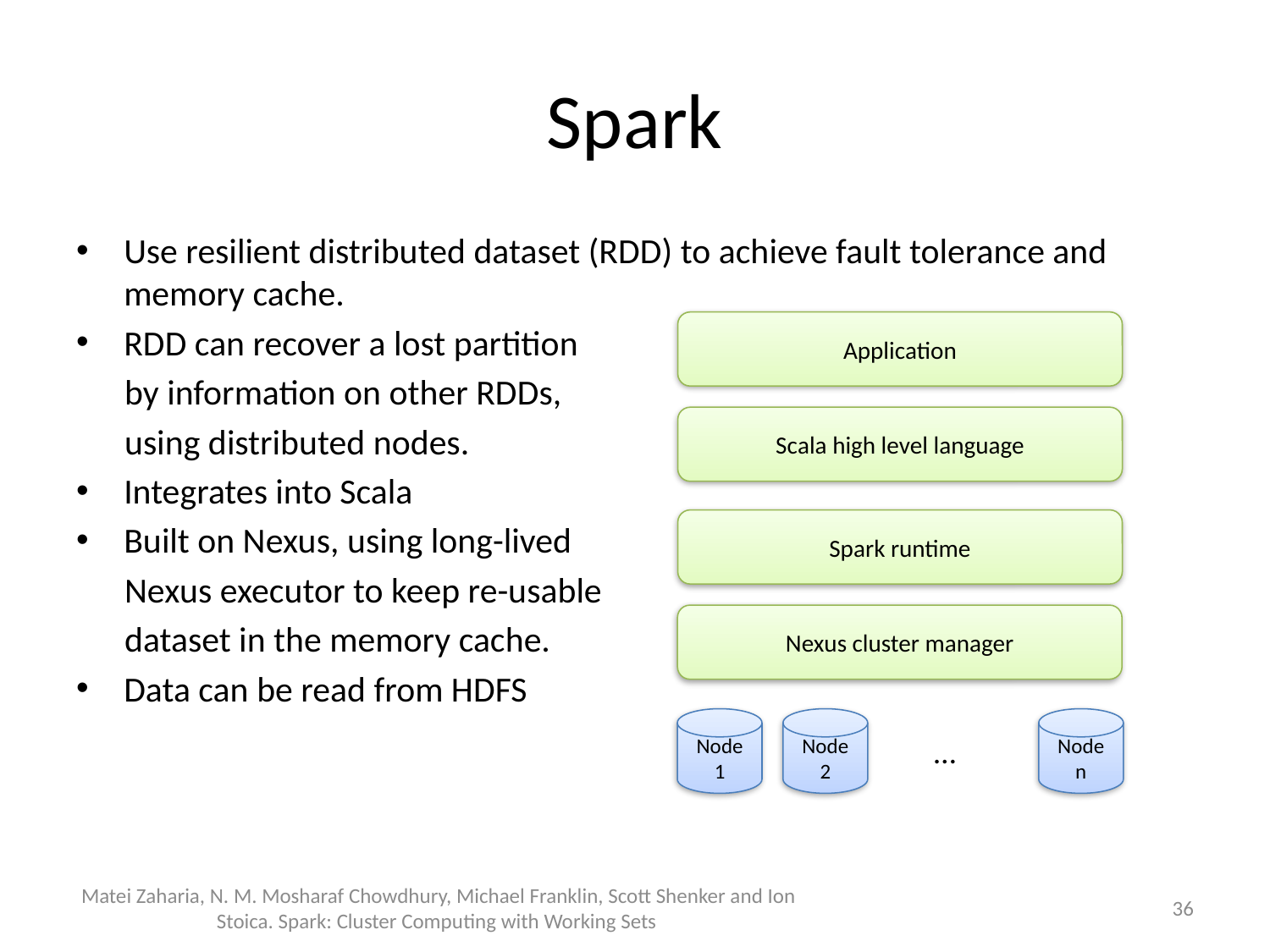

# Spark
Use resilient distributed dataset (RDD) to achieve fault tolerance and memory cache.
RDD can recover a lost partition
      by information on other RDDs,
      using distributed nodes.
Integrates into Scala
Built on Nexus, using long-lived
      Nexus executor to keep re-usable
      dataset in the memory cache.
Data can be read from HDFS

Application
Scala high level language
Spark runtime
Nexus cluster manager
Node 1
Node 2
Node n
…
Matei Zaharia, N. M. Mosharaf Chowdhury, Michael Franklin, Scott Shenker and Ion Stoica. Spark: Cluster Computing with Working Sets
36